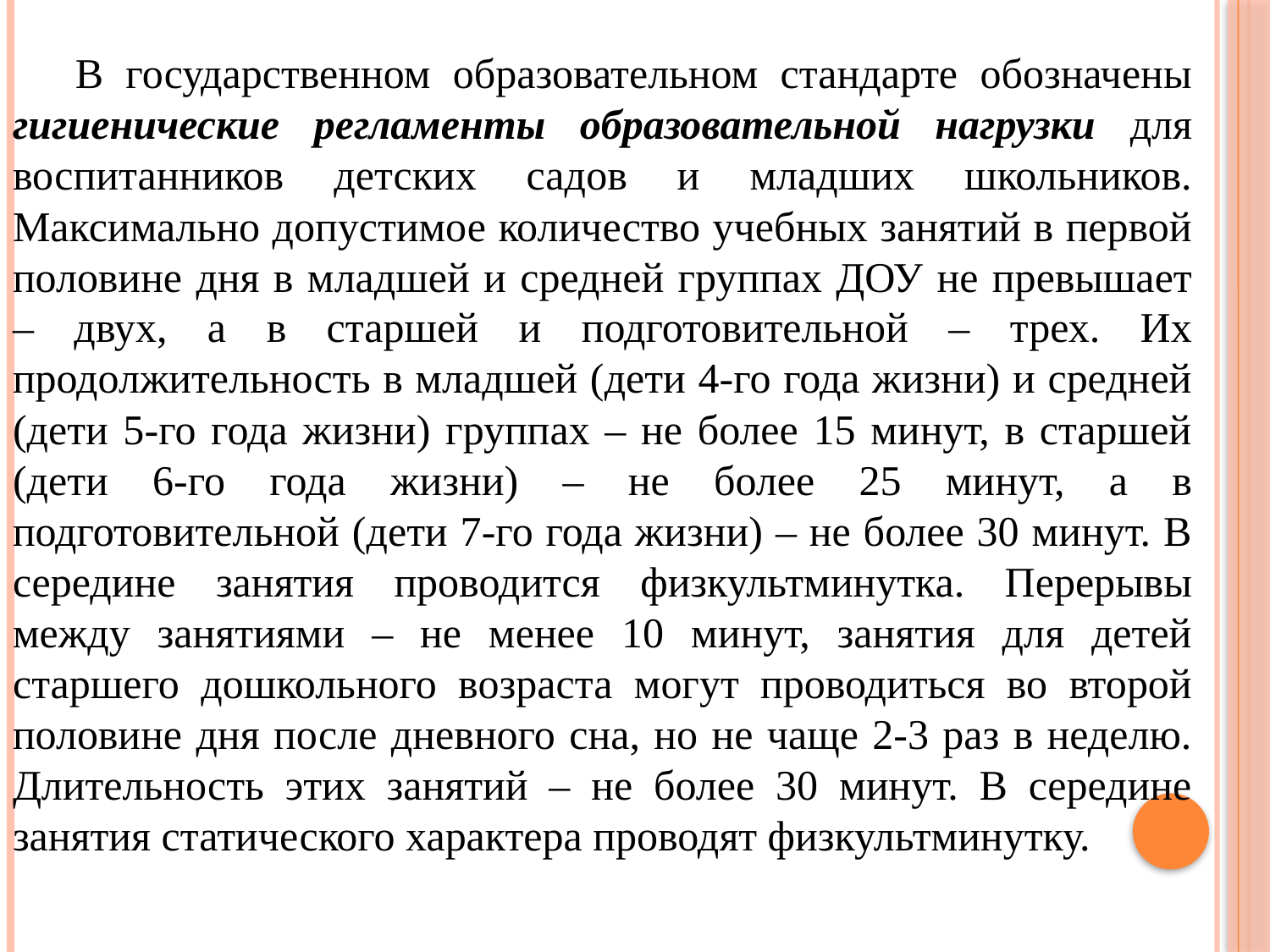

В государственном образовательном стандарте обозначены гигиенические регламенты образовательной нагрузки для воспитанников детских садов и младших школьников. Максимально допустимое количество учебных занятий в первой половине дня в младшей и средней группах ДОУ не превышает – двух, а в старшей и подготовительной – трех. Их продолжительность в младшей (дети 4-го года жизни) и средней (дети 5-го года жизни) группах – не более 15 минут, в старшей (дети 6-го года жизни) – не более 25 минут, а в подготовительной (дети 7-го года жизни) – не более 30 минут. В середине занятия проводится физкультминутка. Перерывы между занятиями – не менее 10 минут, занятия для детей старшего дошкольного возраста могут проводиться во второй половине дня после дневного сна, но не чаще 2-3 раз в неделю. Длительность этих занятий – не более 30 минут. В середине занятия статического характера проводят физкультминутку.